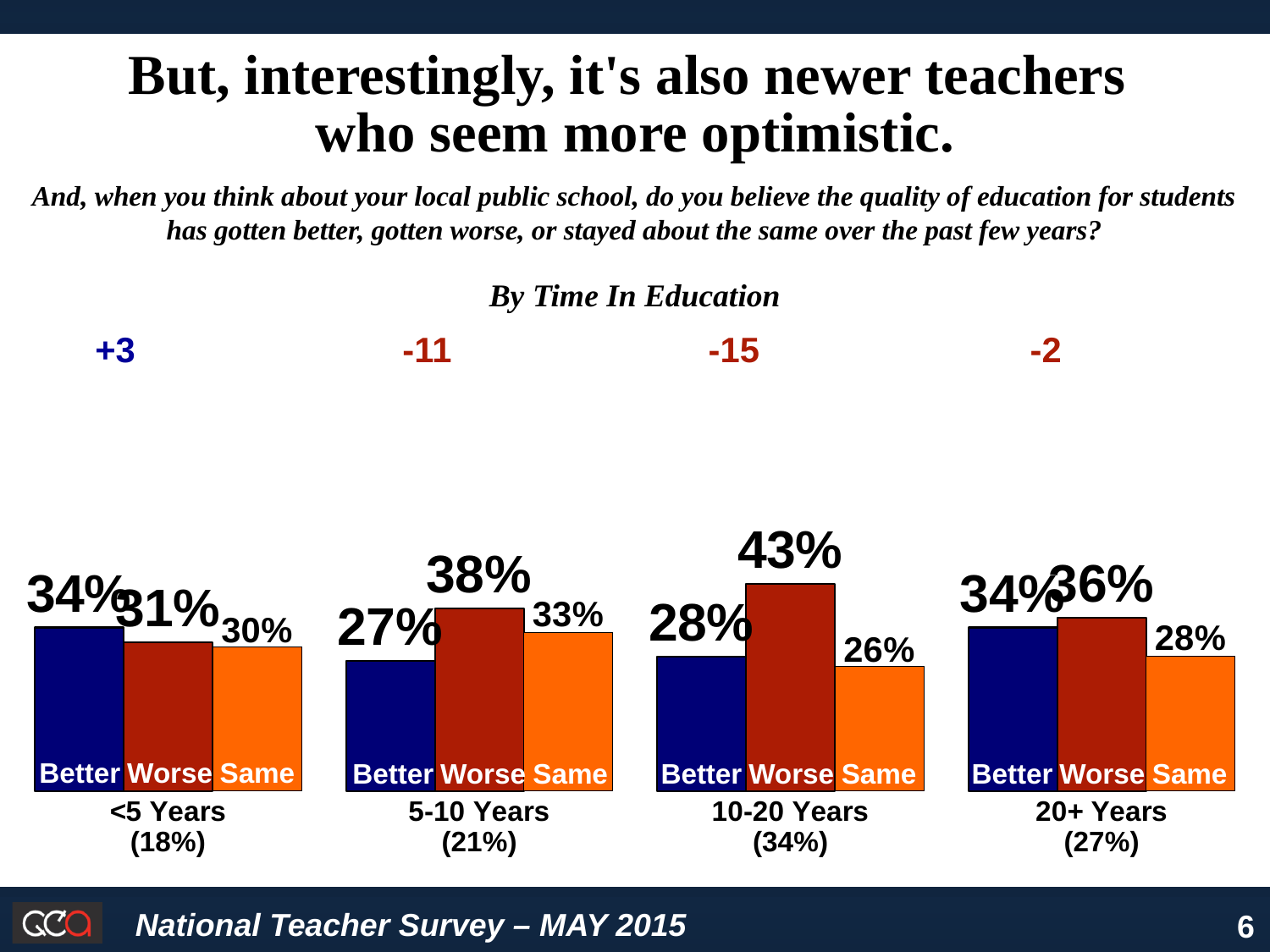

### Chart

| Category | Series 1 | Series 2 | Series 3 |
|---|---|---|---|
| <5 Years
(18%) | 0.34 | 0.31 | 0.3 |
| 5-10 Years
(21%) | 0.27 | 0.38 | 0.33 |
| 10-20 Years
(34%) | 0.28 | 0.43 | 0.26 |
| 20+ Years
(27%) | 0.34 | 0.36 | 0.28 |
But, interestingly, it's also newer teachers
who seem more optimistic.
And, when you think about your local public school, do you believe the quality of education for students has gotten better, gotten worse, or stayed about the same over the past few years?
By Time In Education
+3
-11
-15
-2
Better
Worse
Same
Better
Worse
Same
Better
Worse
Same
Better
Worse
Same